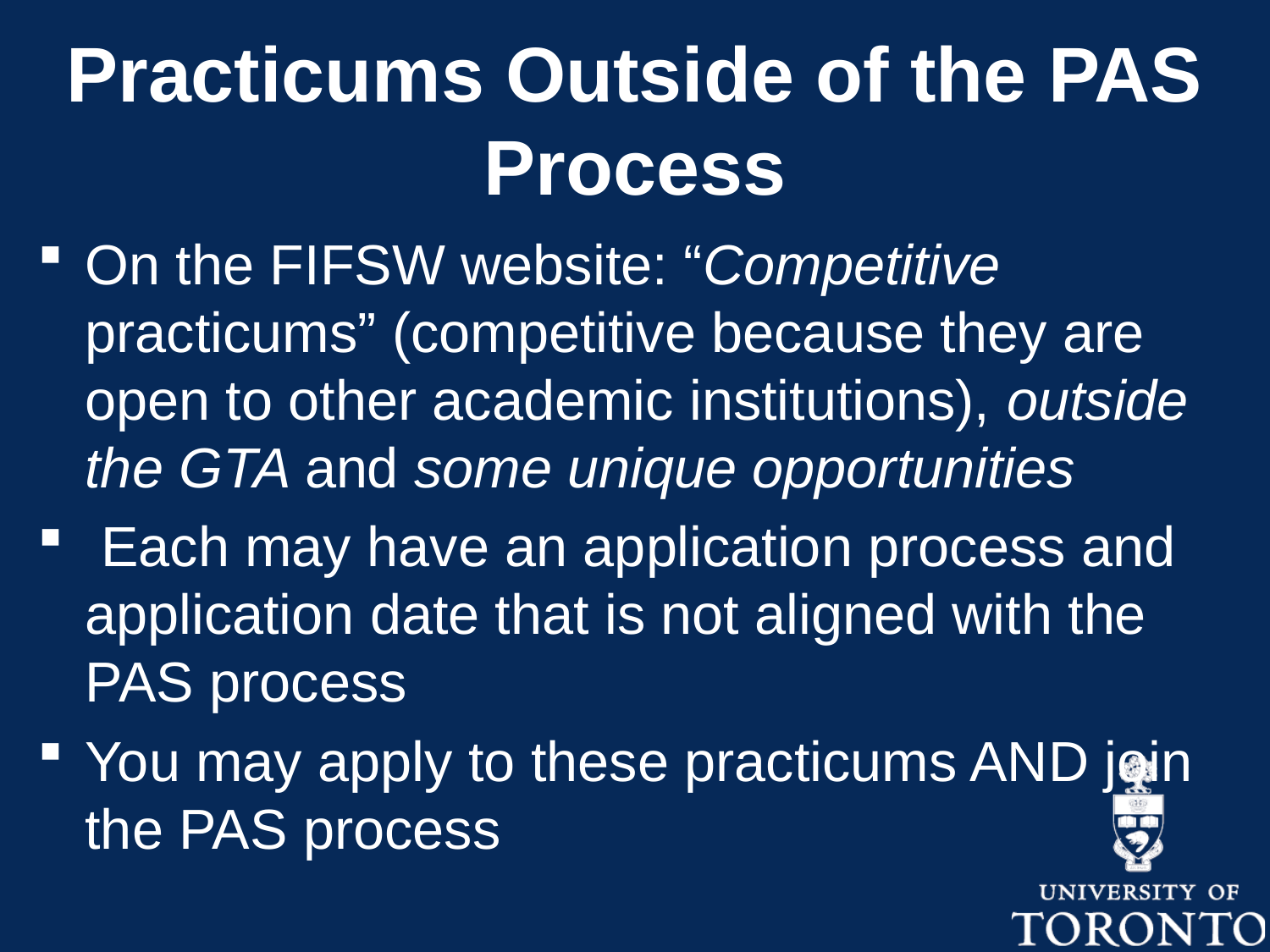

# Practicums Outside of the PAS Process
On the FIFSW website: “Competitive practicums” (competitive because they are open to other academic institutions), outside the GTA and some unique opportunities
 Each may have an application process and application date that is not aligned with the PAS process
You may apply to these practicums AND join the PAS process